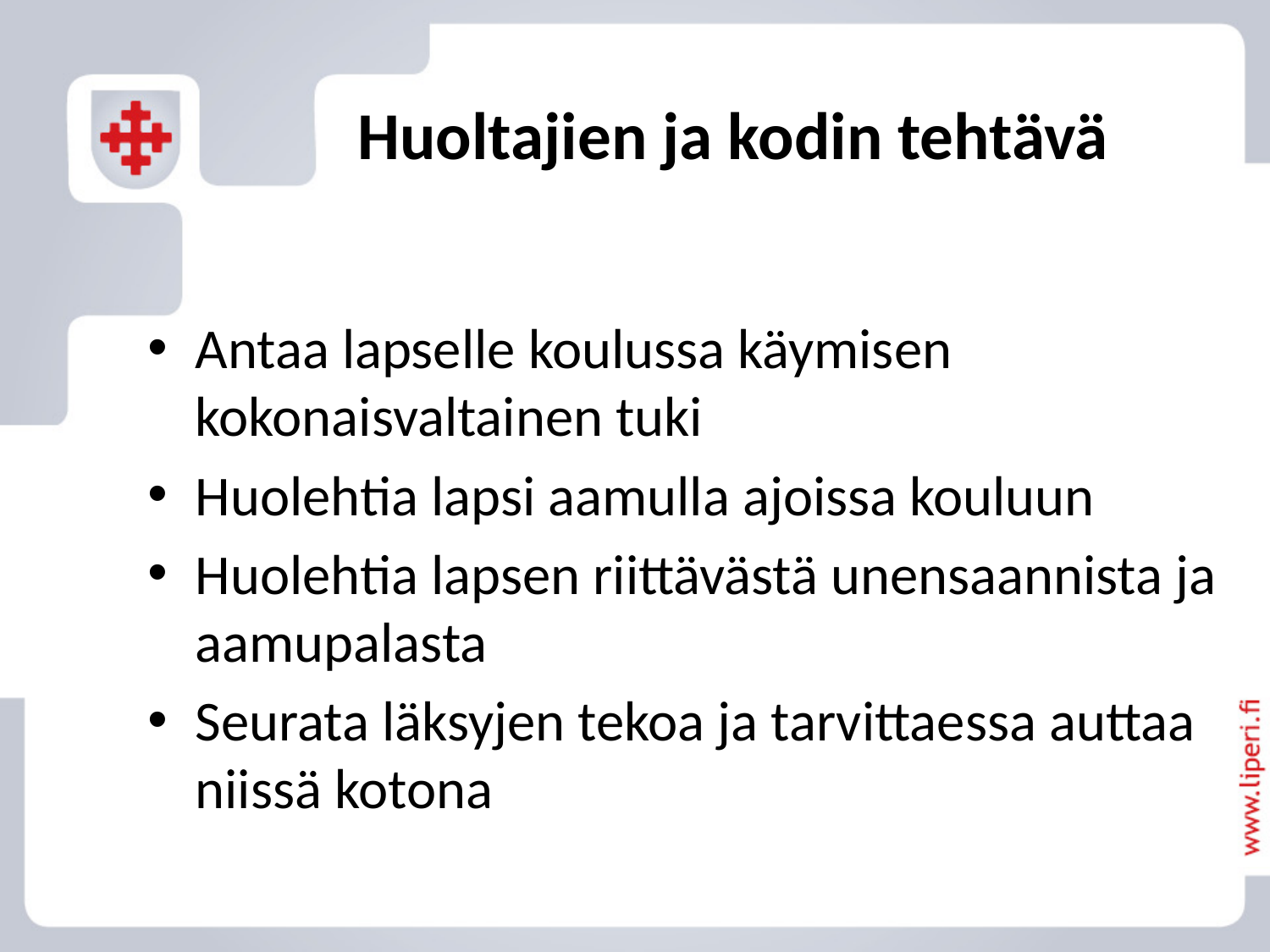

# Huoltajien ja kodin tehtävä
Antaa lapselle koulussa käymisen kokonaisvaltainen tuki
Huolehtia lapsi aamulla ajoissa kouluun
Huolehtia lapsen riittävästä unensaannista ja aamupalasta
Seurata läksyjen tekoa ja tarvittaessa auttaa niissä kotona